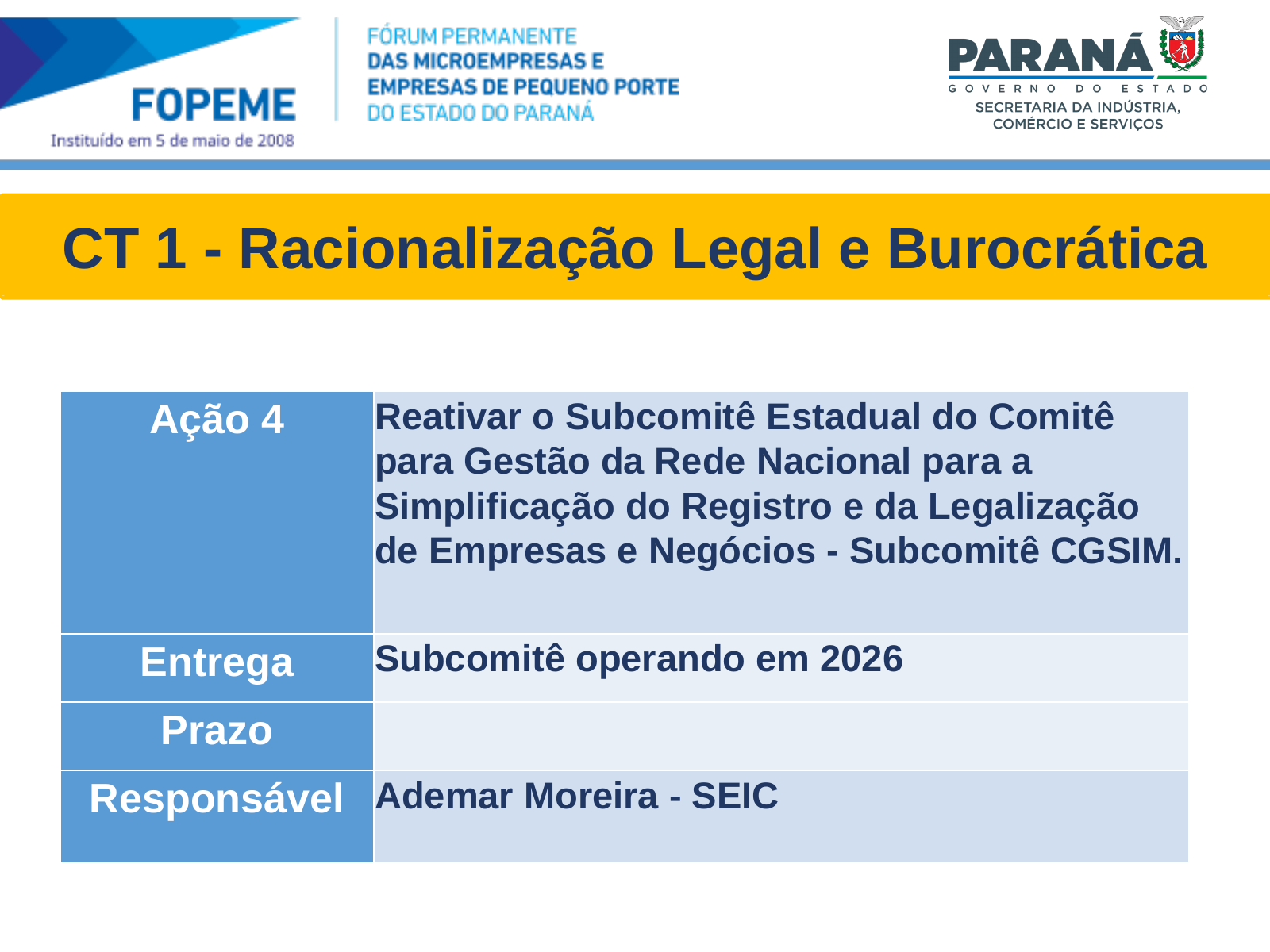

CT 1 - Racionalização Legal e Burocrática

| Ação 4 | Reativar o Subcomitê Estadual do Comitê para Gestão da Rede Nacional para a Simplificação do Registro e da Legalização de Empresas e Negócios - Subcomitê CGSIM. |
| --- | --- |
| Entrega | Subcomitê operando em 2026 |
| Prazo |  |
| Responsável | Ademar Moreira - SEIC |